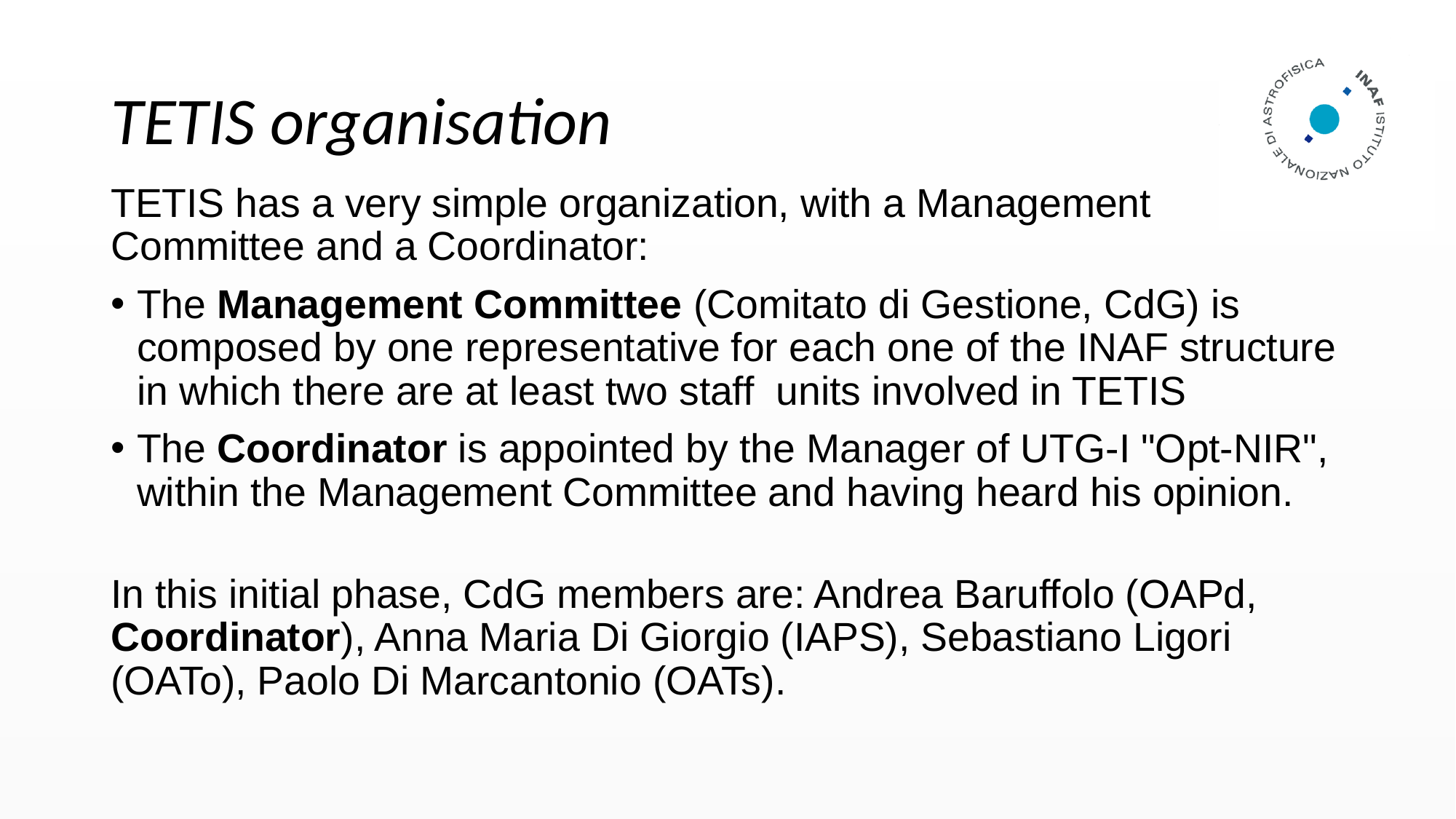

# TETIS organisation
TETIS has a very simple organization, with a Management Committee and a Coordinator:
The Management Committee (Comitato di Gestione, CdG) is composed by one representative for each one of the INAF structure in which there are at least two staff  units involved in TETIS
The Coordinator is appointed by the Manager of UTG-I "Opt-NIR", within the Management Committee and having heard his opinion.

In this initial phase, CdG members are: Andrea Baruffolo (OAPd, Coordinator), Anna Maria Di Giorgio (IAPS), Sebastiano Ligori (OATo), Paolo Di Marcantonio (OATs).